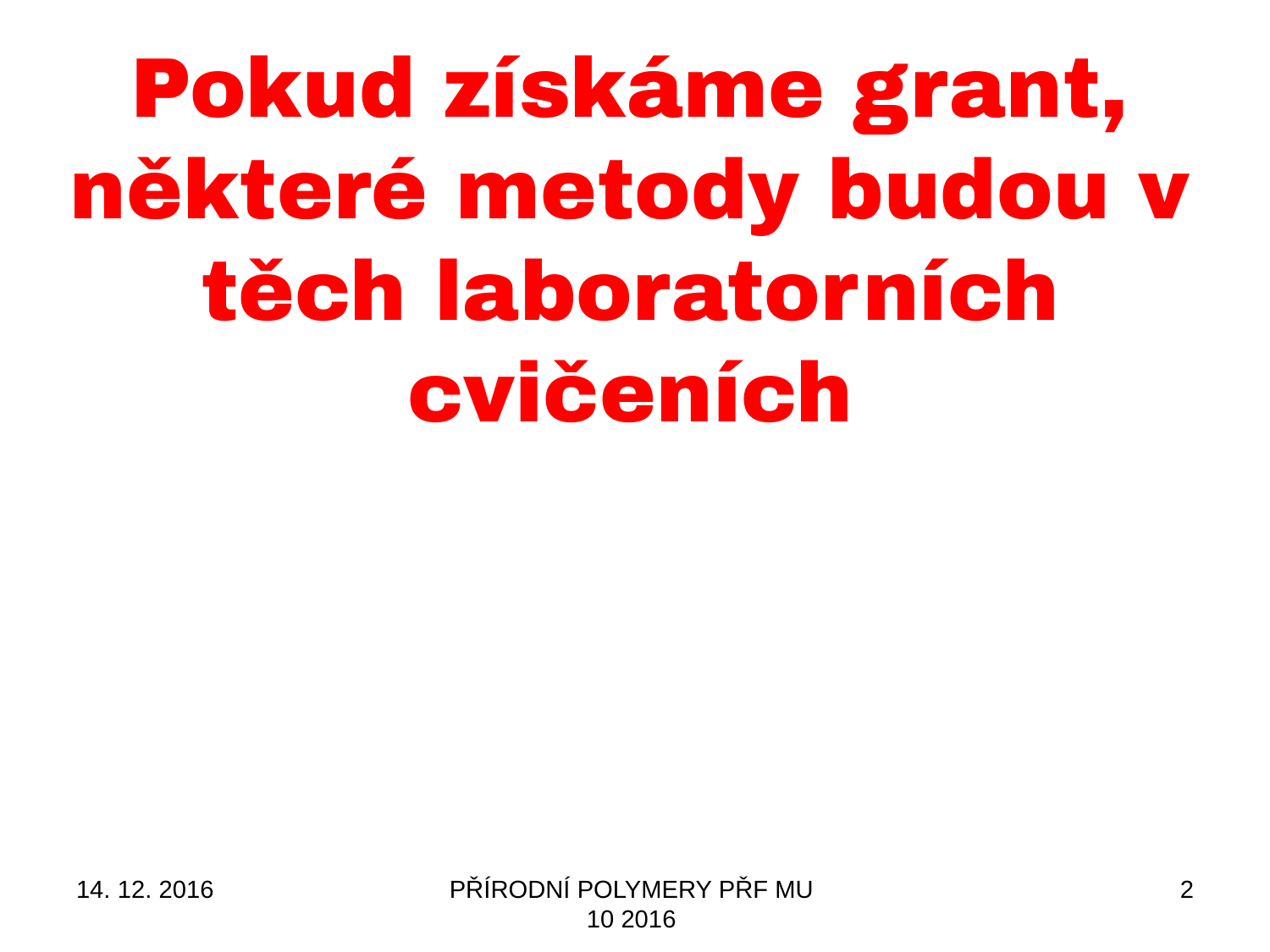

Pokud získáme grant, některé metody budou v těch laboratorních cvičeních
14. 12. 2016
PŘÍRODNÍ POLYMERY PŘF MU  10 2016
2